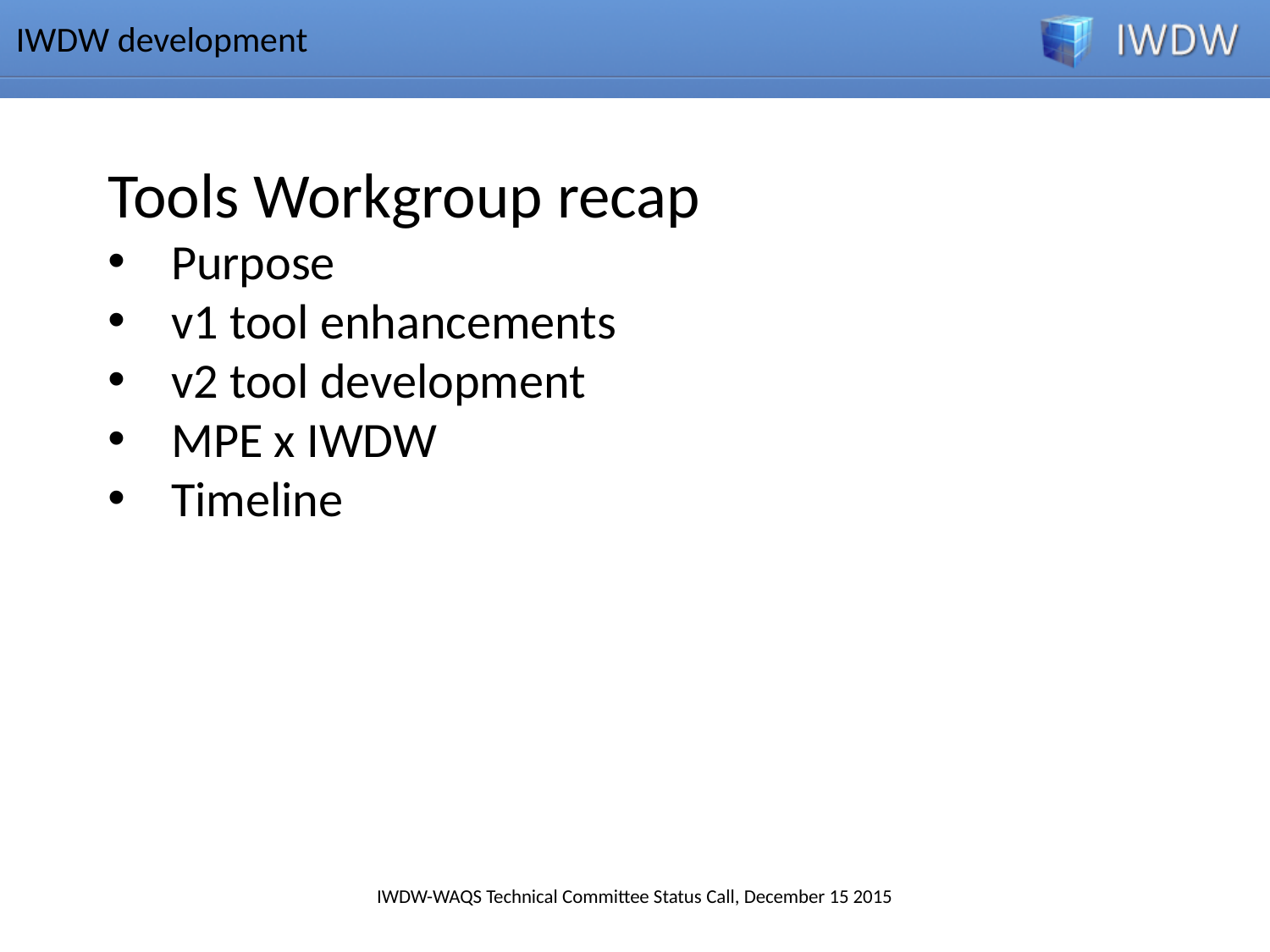

IWDW development
Tools Workgroup recap
Purpose
v1 tool enhancements
v2 tool development
MPE x IWDW
Timeline